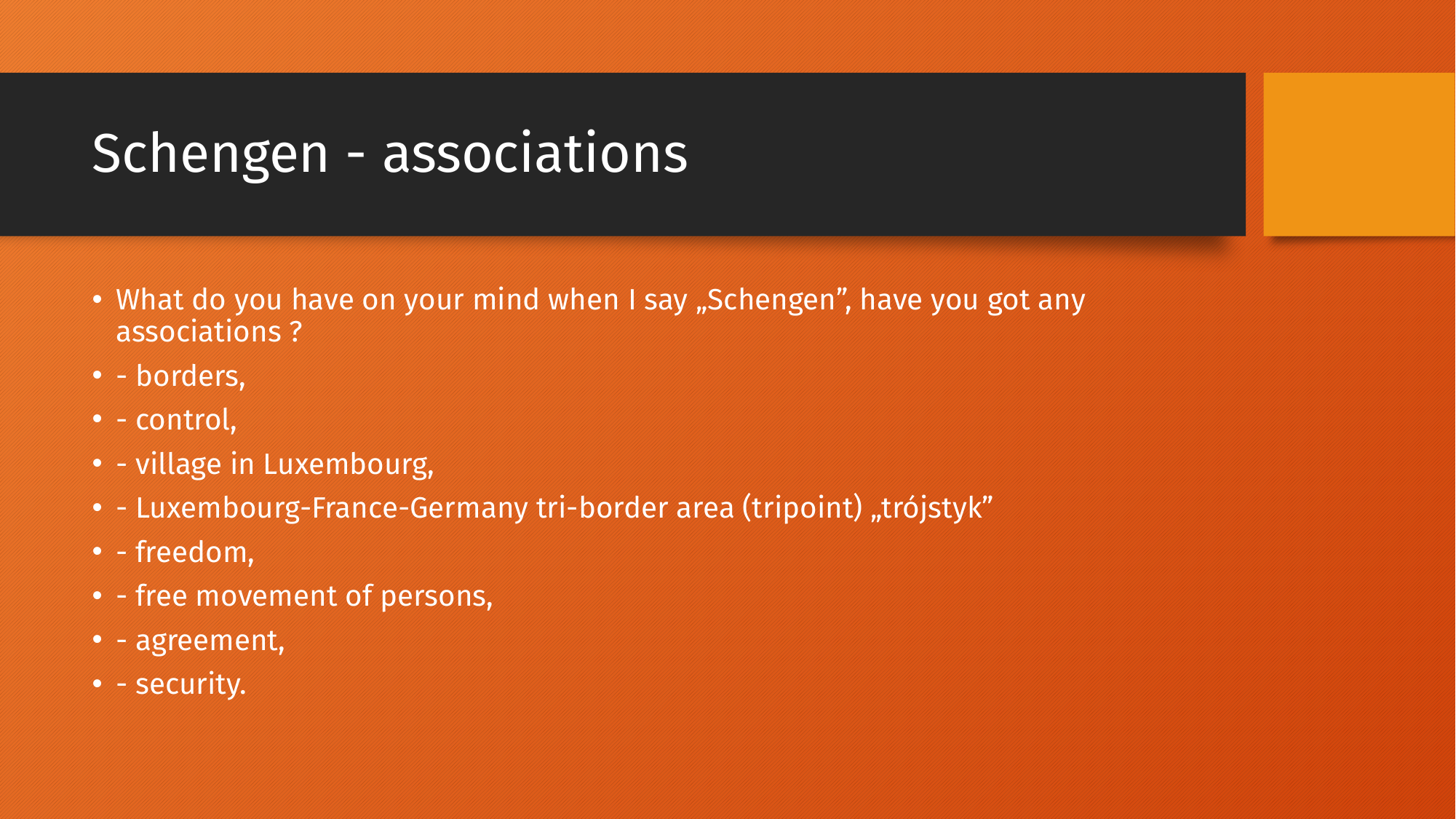

# Schengen - associations
What do you have on your mind when I say „Schengen”, have you got any associations ?
- borders,
- control,
- village in Luxembourg,
- Luxembourg-France-Germany tri-border area (tripoint) „trójstyk”
- freedom,
- free movement of persons,
- agreement,
- security.